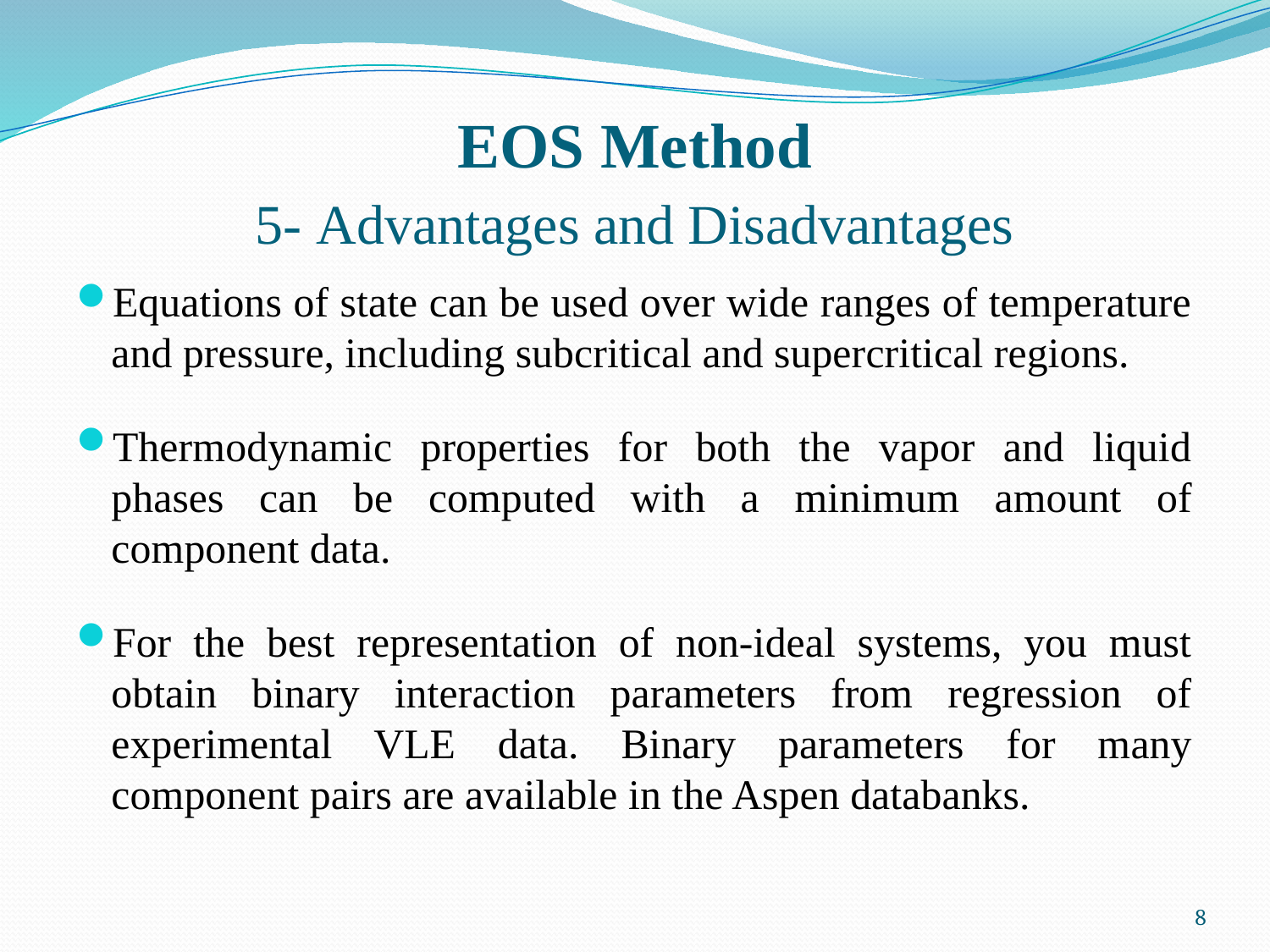

# EOS Method 5- Advantages and Disadvantages
Equations of state can be used over wide ranges of temperature and pressure, including subcritical and supercritical regions.

Thermodynamic properties for both the vapor and liquid phases can be computed with a minimum amount of component data.

For the best representation of non-ideal systems, you must obtain binary interaction parameters from regression of experimental VLE data. Binary parameters for many component pairs are available in the Aspen databanks.

8